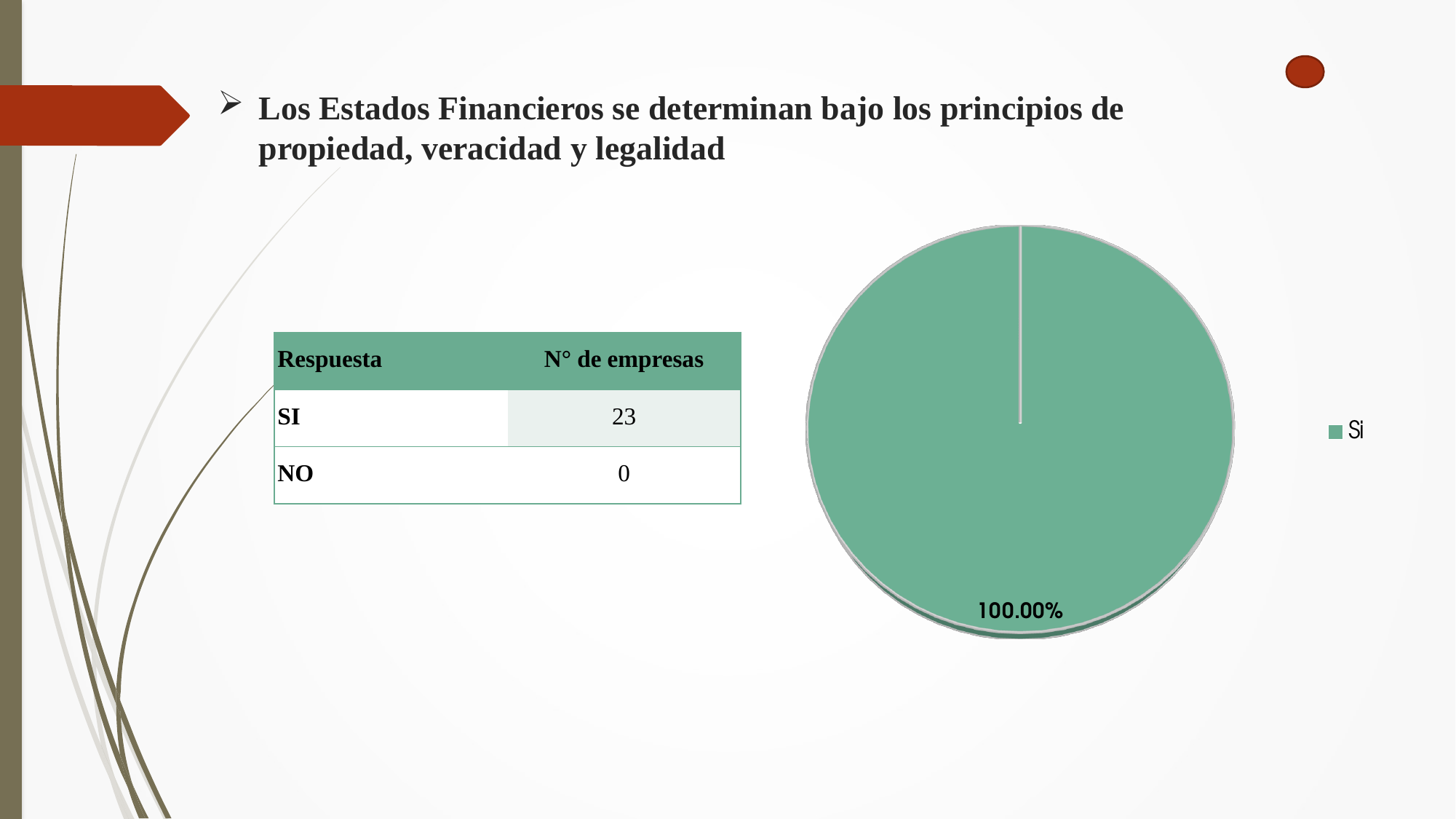

# Los Estados Financieros se determinan bajo los principios de propiedad, veracidad y legalidad

[unsupported chart]

| Respuesta | N° de empresas |
| --- | --- |
| SI | 23 |
| NO | 0 |